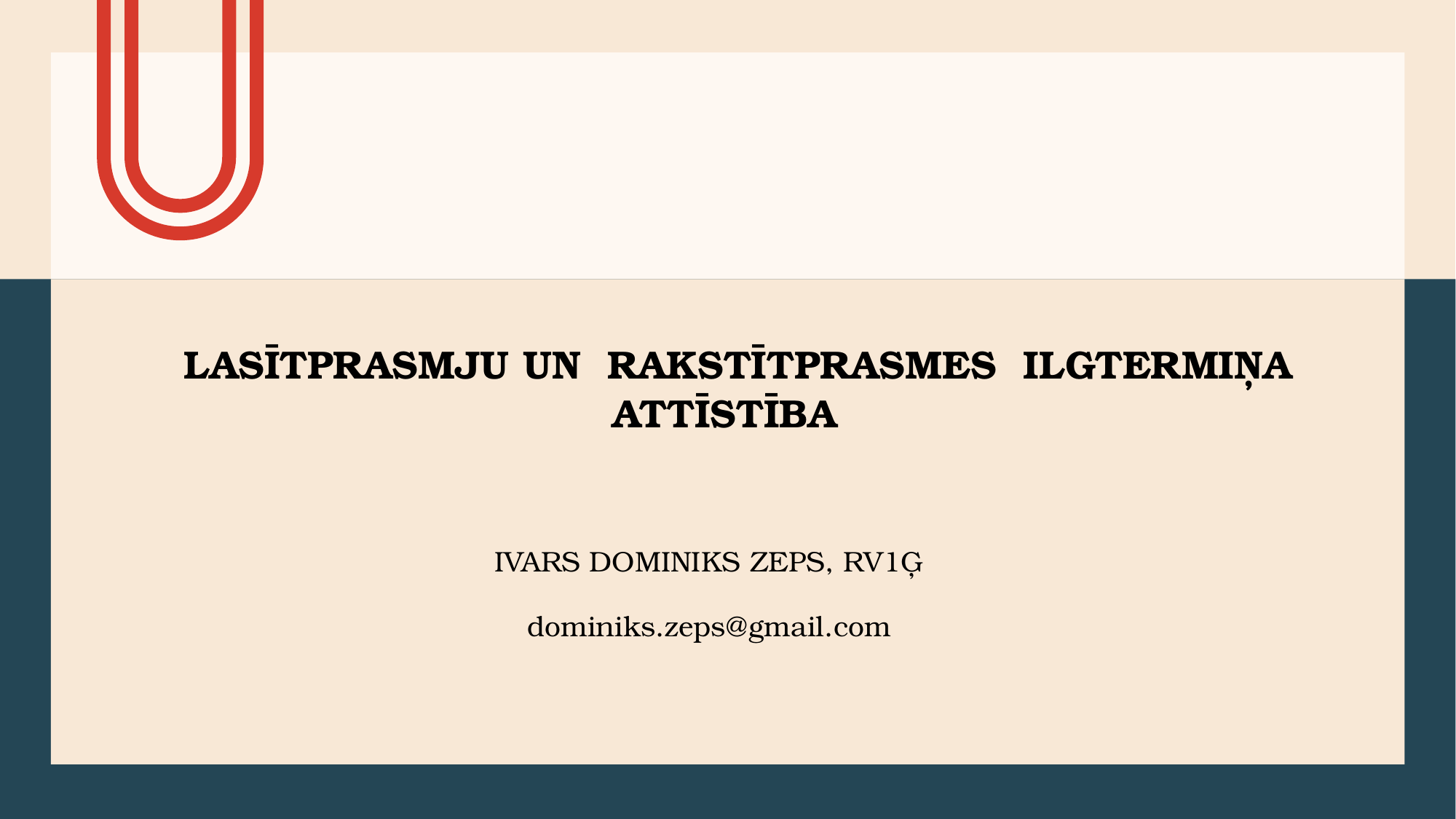

# LASĪTPRASMJU UN  RAKSTĪTPRASMES  ILGTERMIŅA ATTĪSTĪBA
IVARS DOMINIKS ZEPS, RV1Ģ

dominiks.zeps@gmail.com